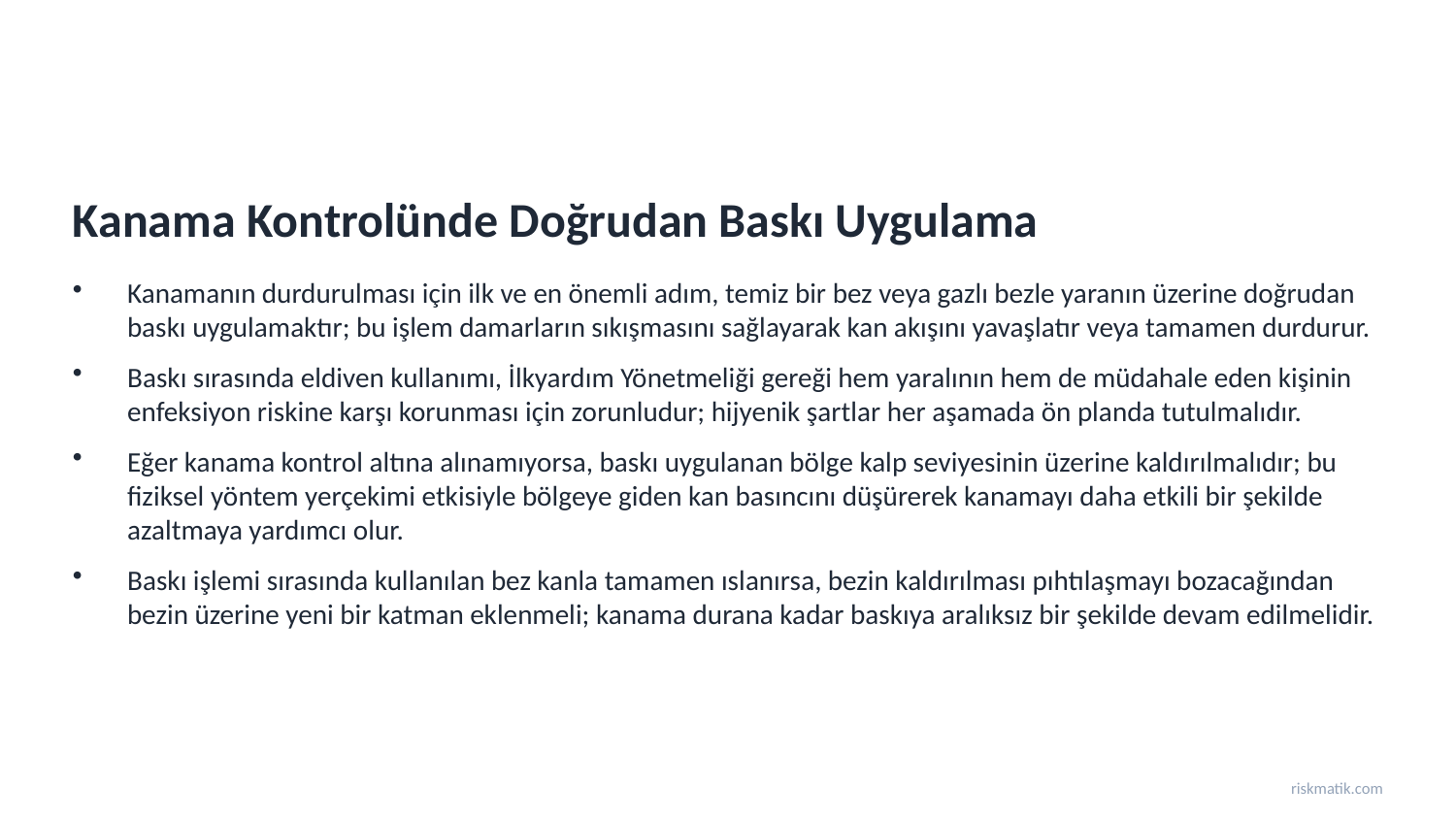

Kanama Kontrolünde Doğrudan Baskı Uygulama
Kanamanın durdurulması için ilk ve en önemli adım, temiz bir bez veya gazlı bezle yaranın üzerine doğrudan baskı uygulamaktır; bu işlem damarların sıkışmasını sağlayarak kan akışını yavaşlatır veya tamamen durdurur.
Baskı sırasında eldiven kullanımı, İlkyardım Yönetmeliği gereği hem yaralının hem de müdahale eden kişinin enfeksiyon riskine karşı korunması için zorunludur; hijyenik şartlar her aşamada ön planda tutulmalıdır.
Eğer kanama kontrol altına alınamıyorsa, baskı uygulanan bölge kalp seviyesinin üzerine kaldırılmalıdır; bu fiziksel yöntem yerçekimi etkisiyle bölgeye giden kan basıncını düşürerek kanamayı daha etkili bir şekilde azaltmaya yardımcı olur.
Baskı işlemi sırasında kullanılan bez kanla tamamen ıslanırsa, bezin kaldırılması pıhtılaşmayı bozacağından bezin üzerine yeni bir katman eklenmeli; kanama durana kadar baskıya aralıksız bir şekilde devam edilmelidir.
riskmatik.com